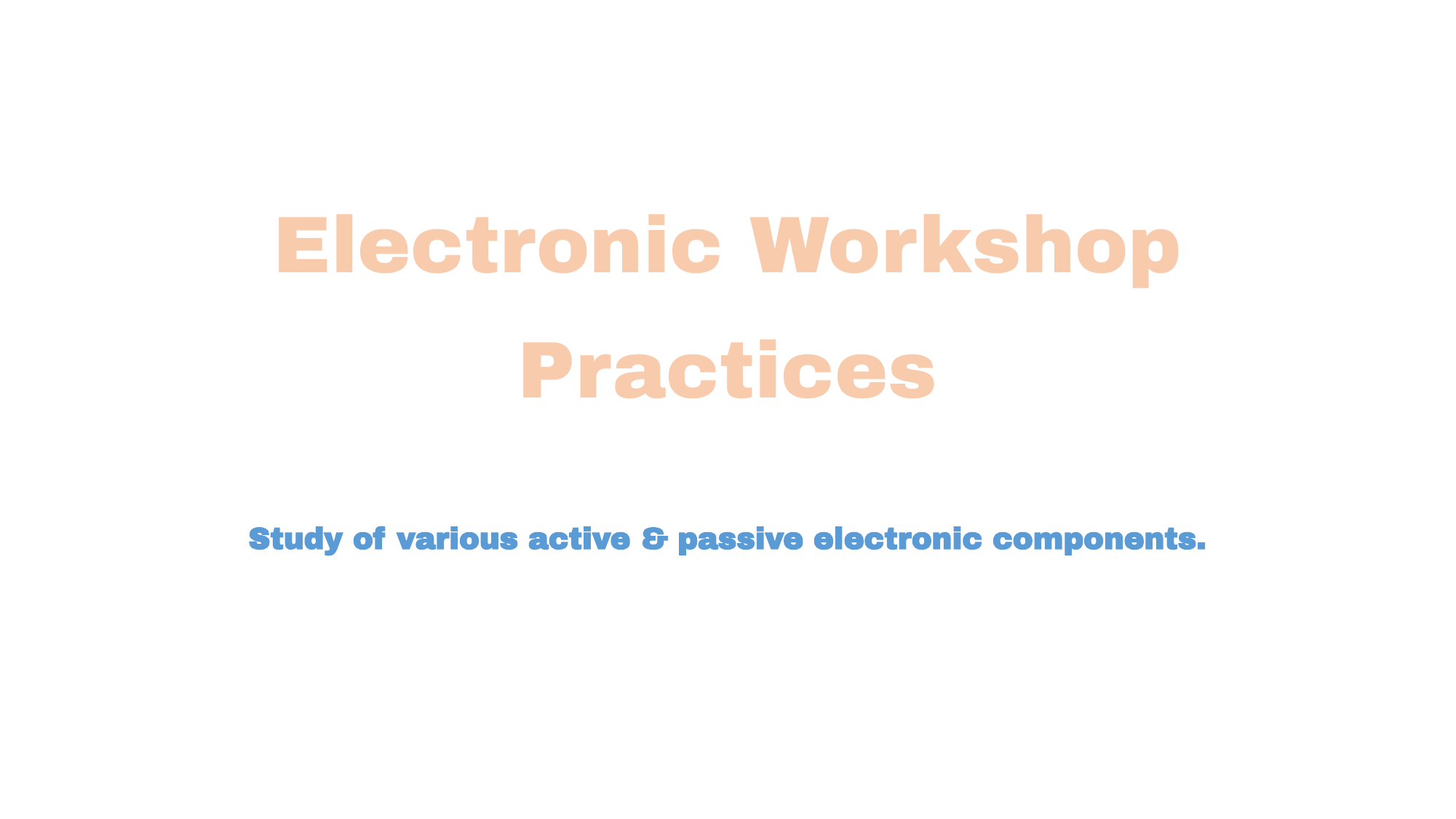

# Electronic Workshop Practices
Study of various active & passive electronic components.